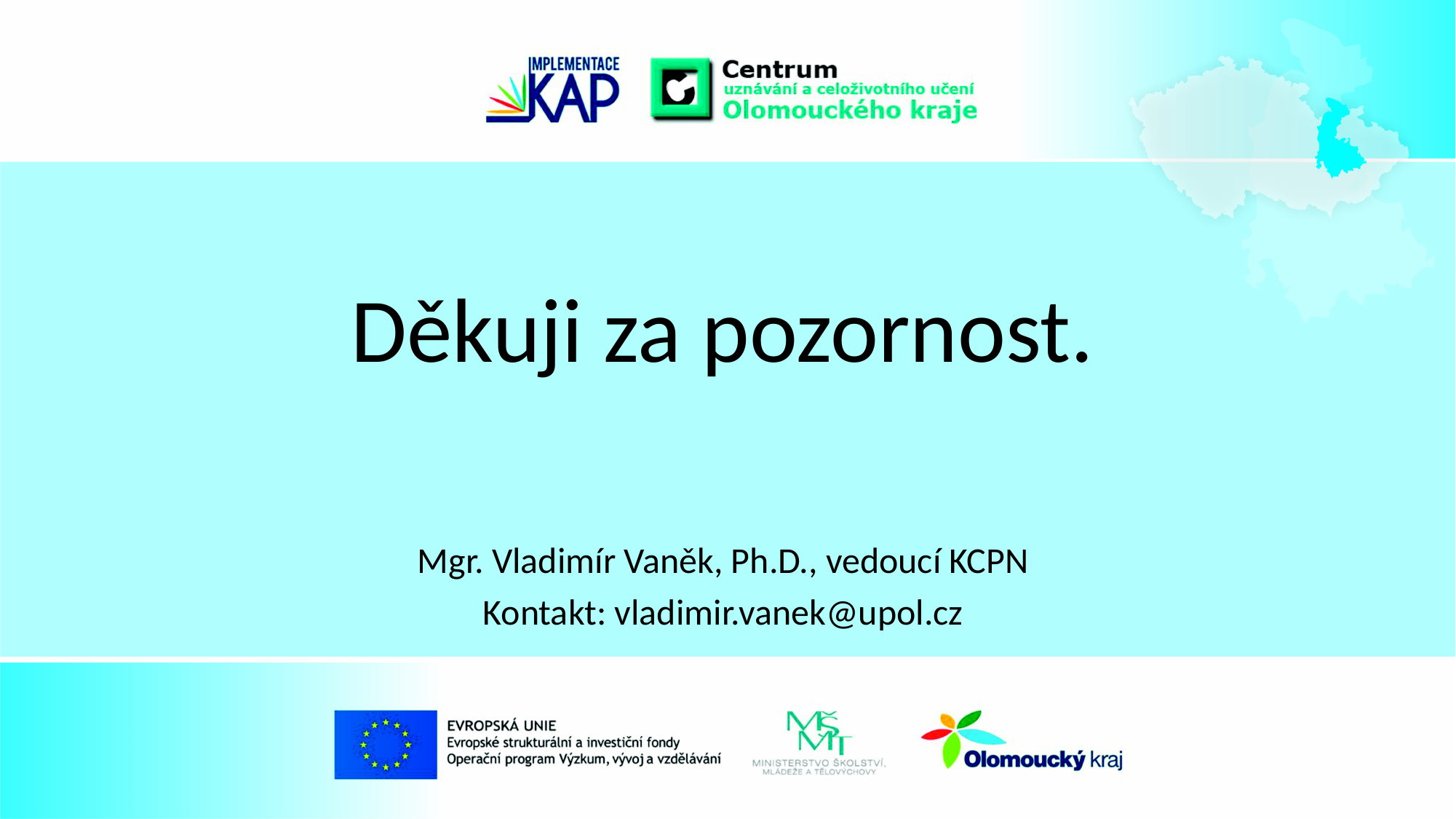

# Děkuji za pozornost.

Mgr. Vladimír Vaněk, Ph.D., vedoucí KCPN
Kontakt: vladimir.vanek@upol.cz